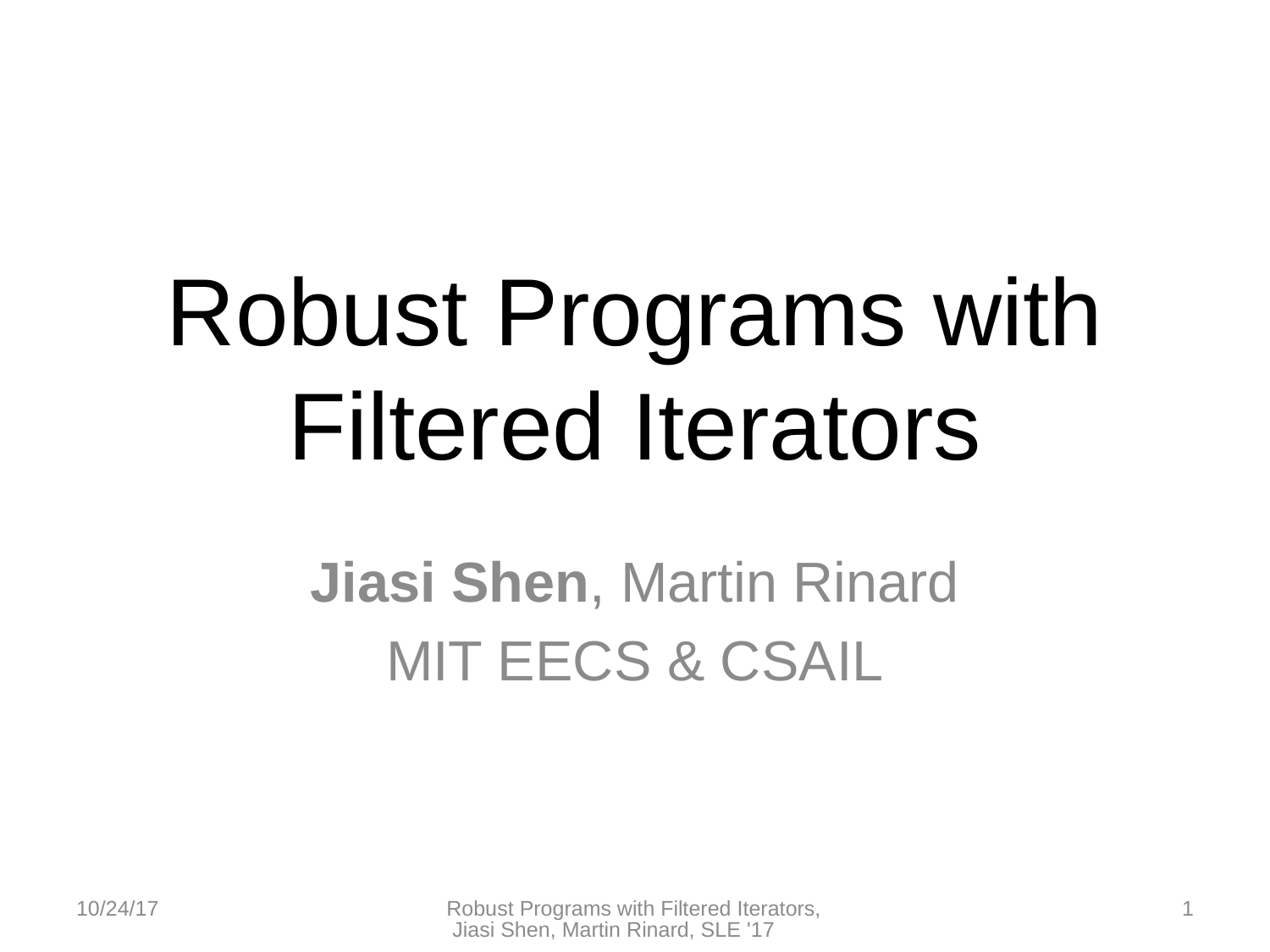

# Robust Programs with Filtered Iterators
Jiasi Shen, Martin Rinard
MIT EECS & CSAIL
10/24/17
Robust Programs with Filtered Iterators, Jiasi Shen, Martin Rinard, SLE '17
1